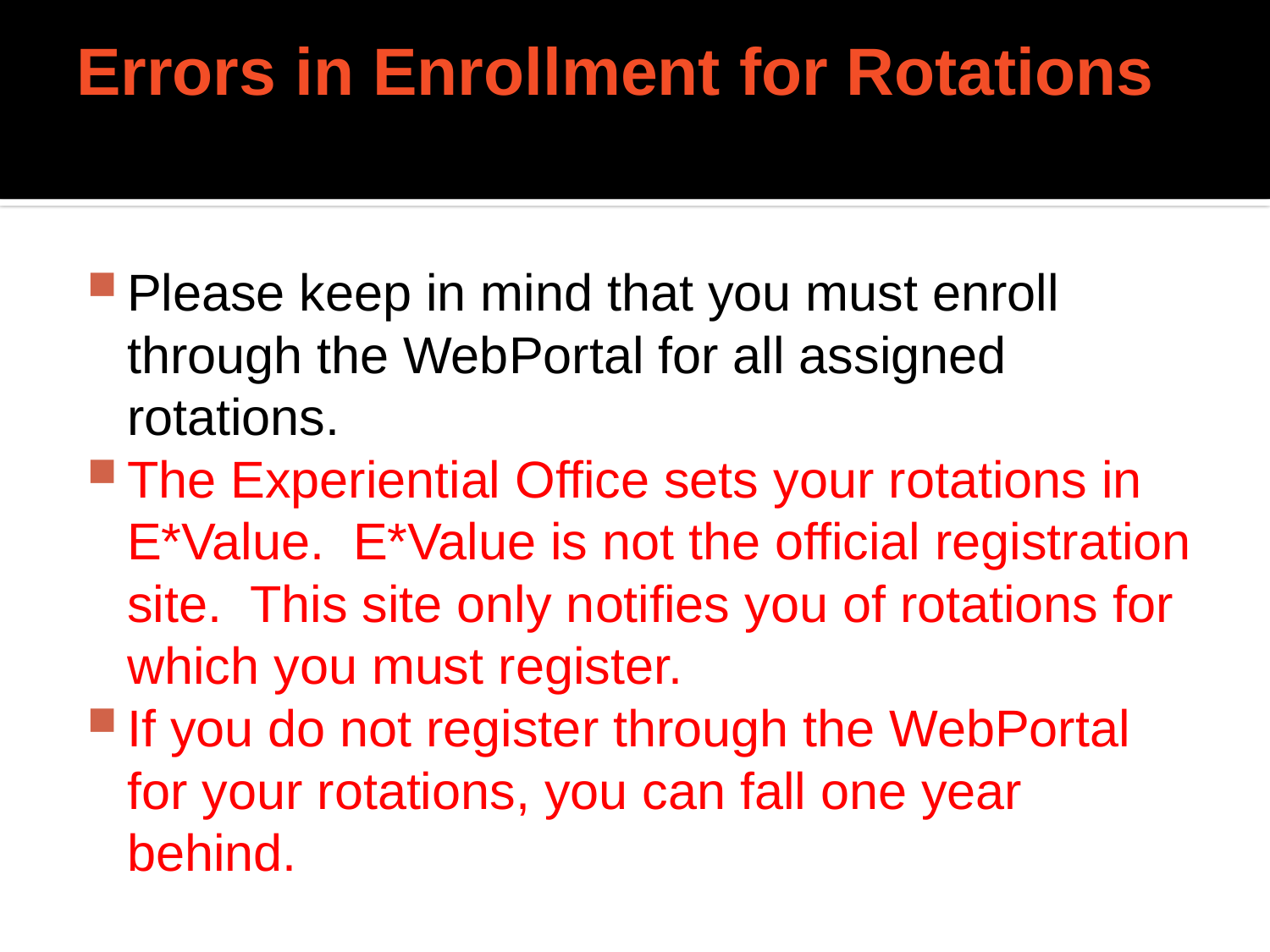

# Errors in Enrollment for Rotations
Please keep in mind that you must enroll through the WebPortal for all assigned rotations.
The Experiential Office sets your rotations in E*Value.  E*Value is not the official registration site.  This site only notifies you of rotations for which you must register.
If you do not register through the WebPortal for your rotations, you can fall one year behind.